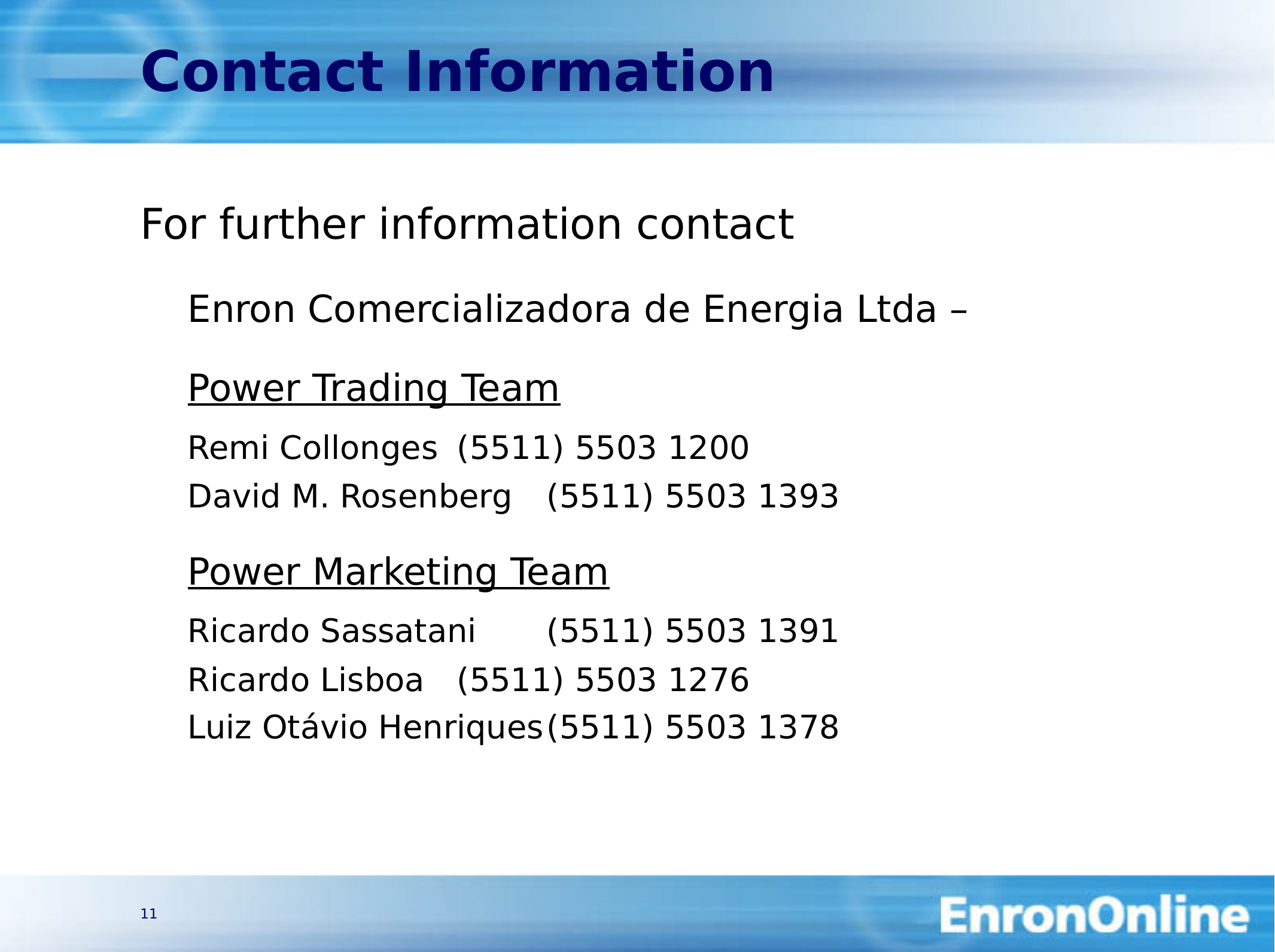

11
# Contact Information
For further information contact

	Enron Comercializadora de Energia Ltda –

	Power Trading Team
	Remi Collonges	(5511) 5503 1200
	David M. Rosenberg	(5511) 5503 1393

	Power Marketing Team
	Ricardo Sassatani	(5511) 5503 1391
	Ricardo Lisboa	(5511) 5503 1276
	Luiz Otávio Henriques	(5511) 5503 1378